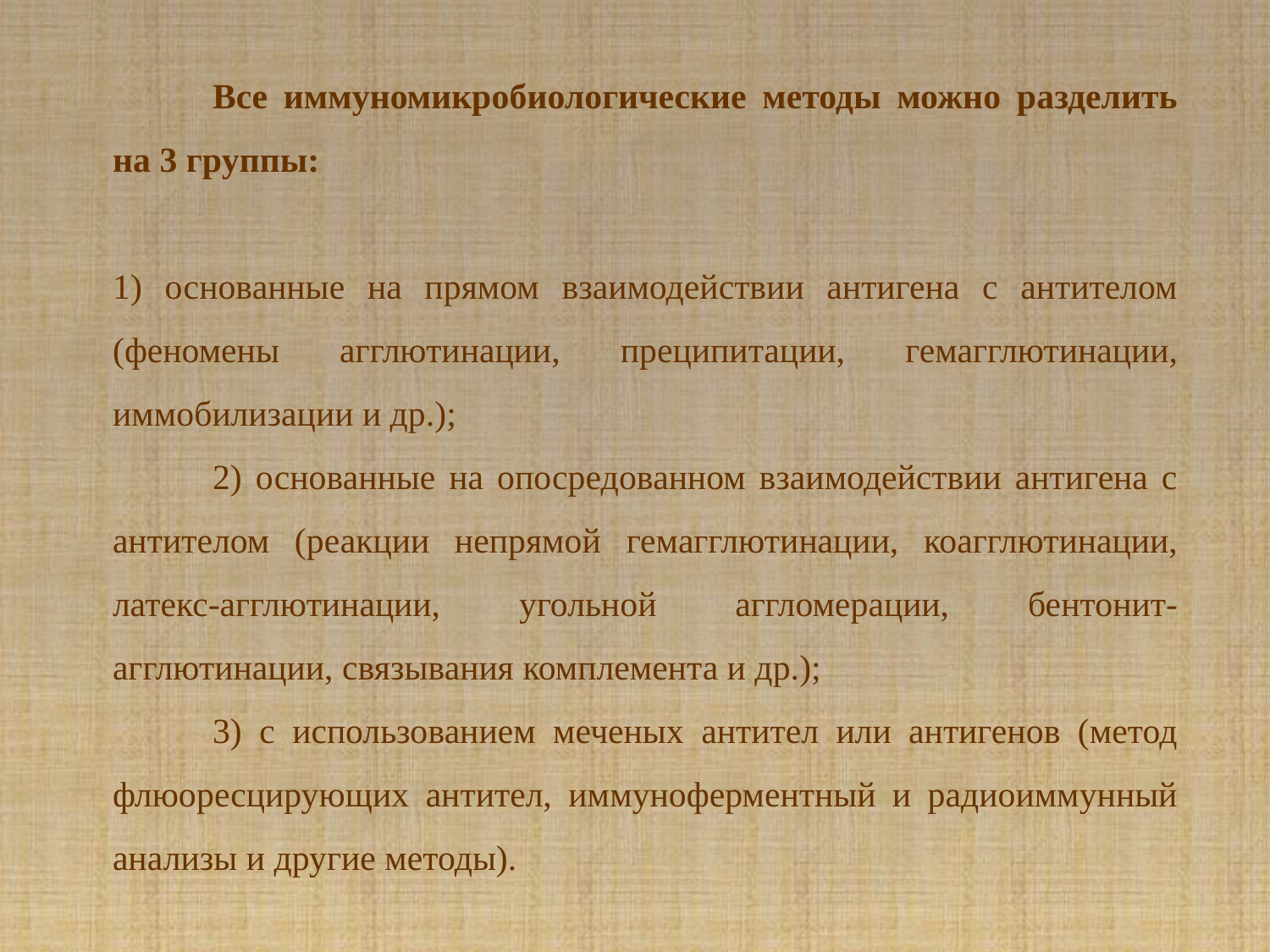

Все иммуномикробиологические методы можно разделить на 3 группы:
1) основанные на прямом взаимодействии антигена с антителом (феномены агглютинации, преципитации, гемагглютинации, иммобилизации и др.);
2) основанные на опосредованном взаимодействии антигена с антителом (реакции непрямой гемагглютинации, коагглютинации, латекс-агглютинации, угольной аггломерации, бентонит-агглютинации, связывания комплемента и др.);
3) с использованием меченых антител или антигенов (метод флюоресцирующих антител, иммуноферментный и радиоиммунный анализы и другие методы).

#